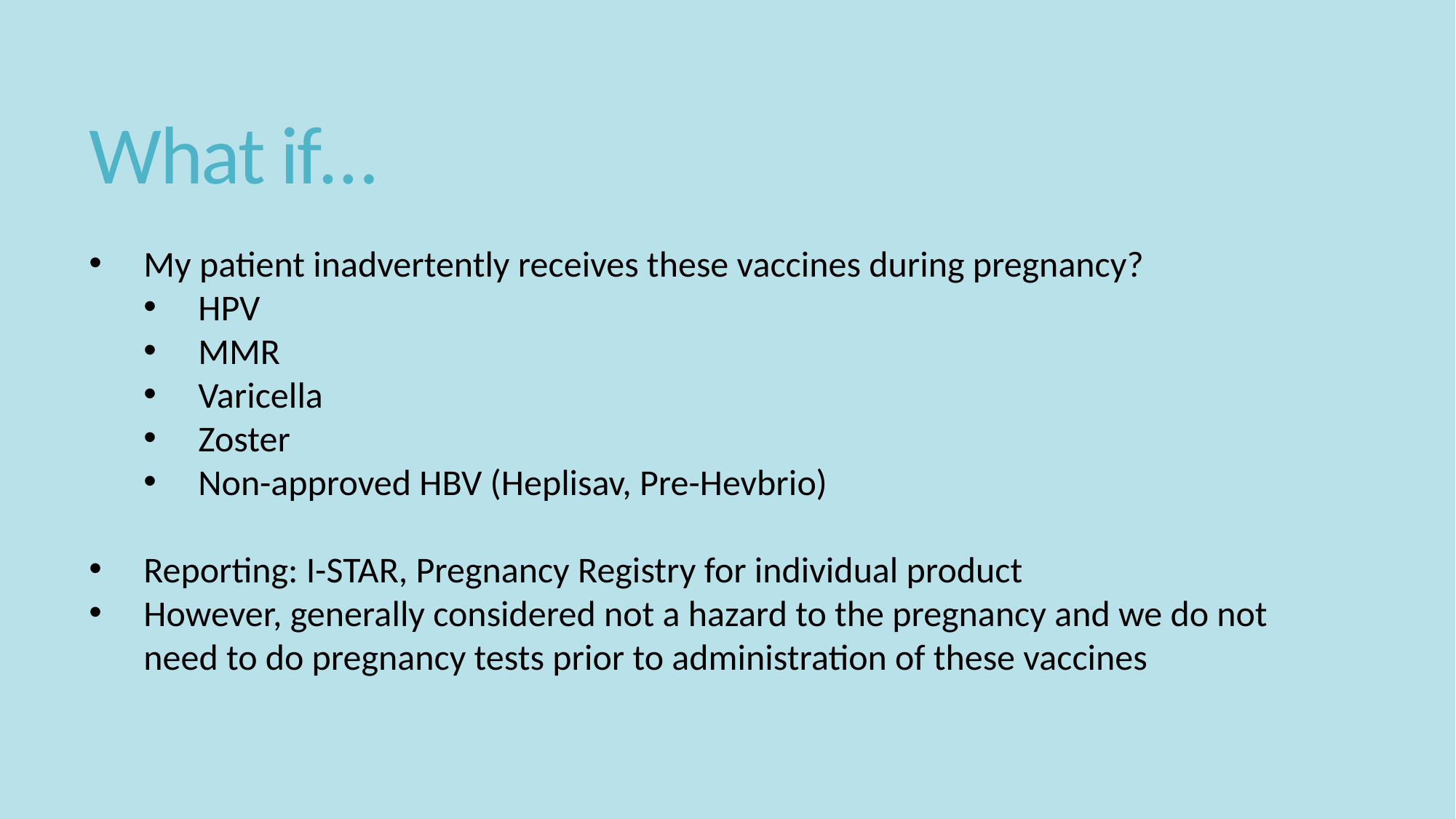

# What if…
My patient inadvertently receives these vaccines during pregnancy?
HPV
MMR
Varicella
Zoster
Non-approved HBV (Heplisav, Pre-Hevbrio)

Reporting: I-STAR, Pregnancy Registry for individual product
However, generally considered not a hazard to the pregnancy and we do not need to do pregnancy tests prior to administration of these vaccines